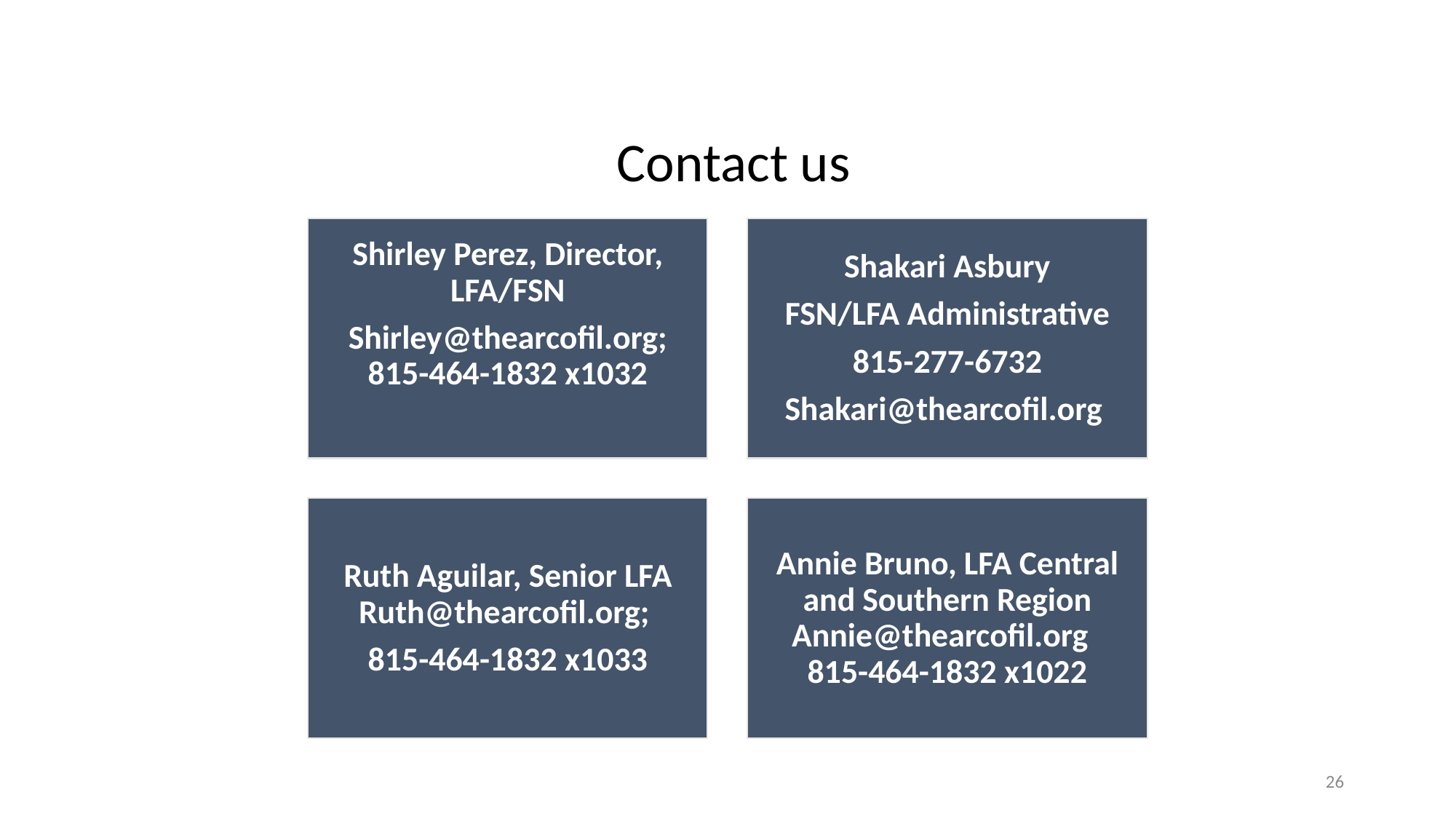

# Contact us
Shirley Perez, Director, LFA/FSN
Shirley@thearcofil.org; 815-464-1832 x1032

Shakari Asbury
FSN/LFA Administrative
815-277-6732
Shakari@thearcofil.org
Ruth Aguilar, Senior LFA Ruth@thearcofil.org;
815-464-1832 x1033
Annie Bruno, LFA Central and Southern Region Annie@thearcofil.org   815-464-1832 x1022
26